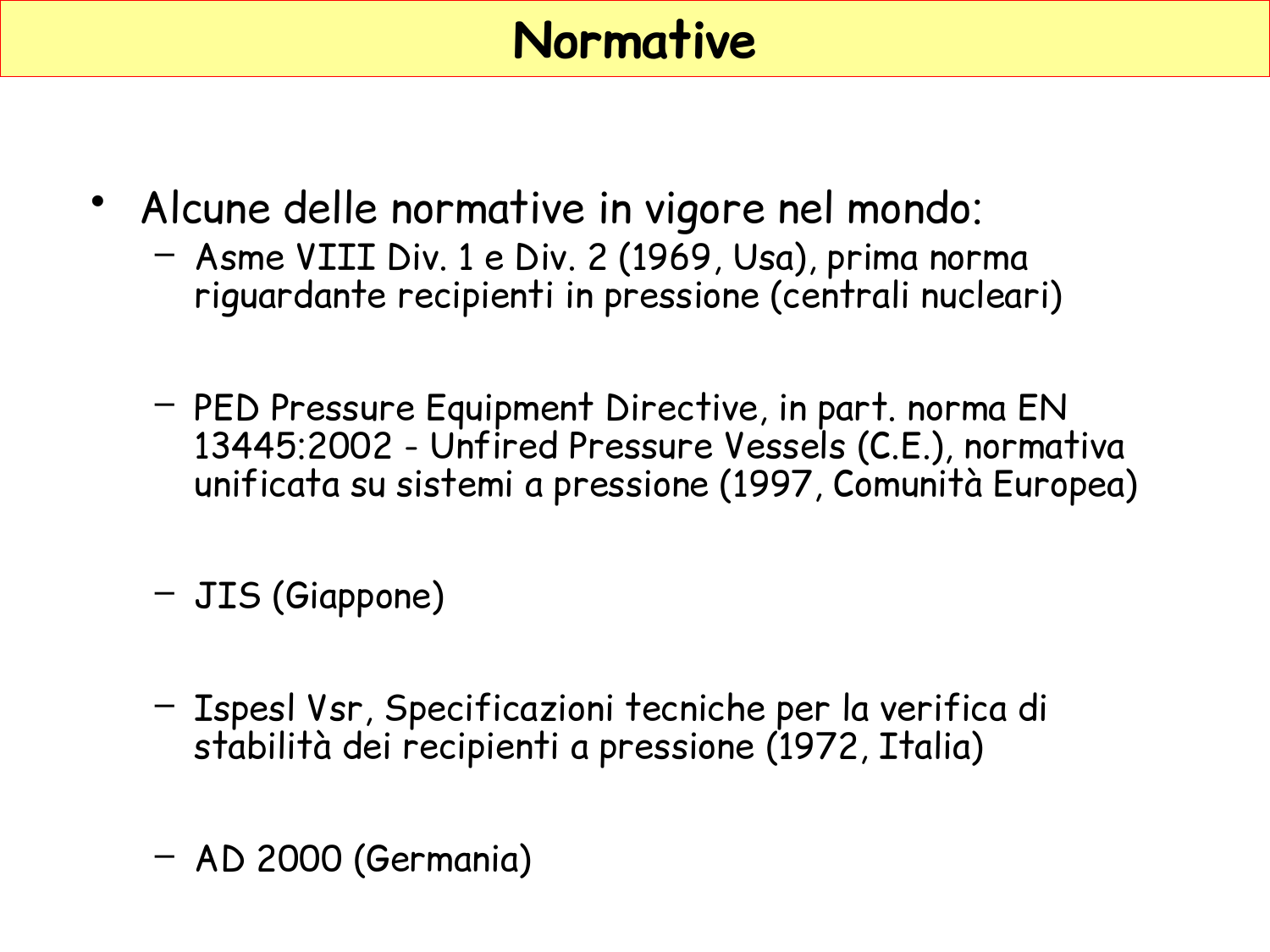

# Normative
Alcune delle normative in vigore nel mondo:
Asme VIII Div. 1 e Div. 2 (1969, Usa), prima norma riguardante recipienti in pressione (centrali nucleari)

PED Pressure Equipment Directive, in part. norma EN 13445:2002 - Unfired Pressure Vessels (C.E.), normativa unificata su sistemi a pressione (1997, Comunità Europea)

JIS (Giappone)

Ispesl Vsr, Specificazioni tecniche per la verifica di stabilità dei recipienti a pressione (1972, Italia)

AD 2000 (Germania)